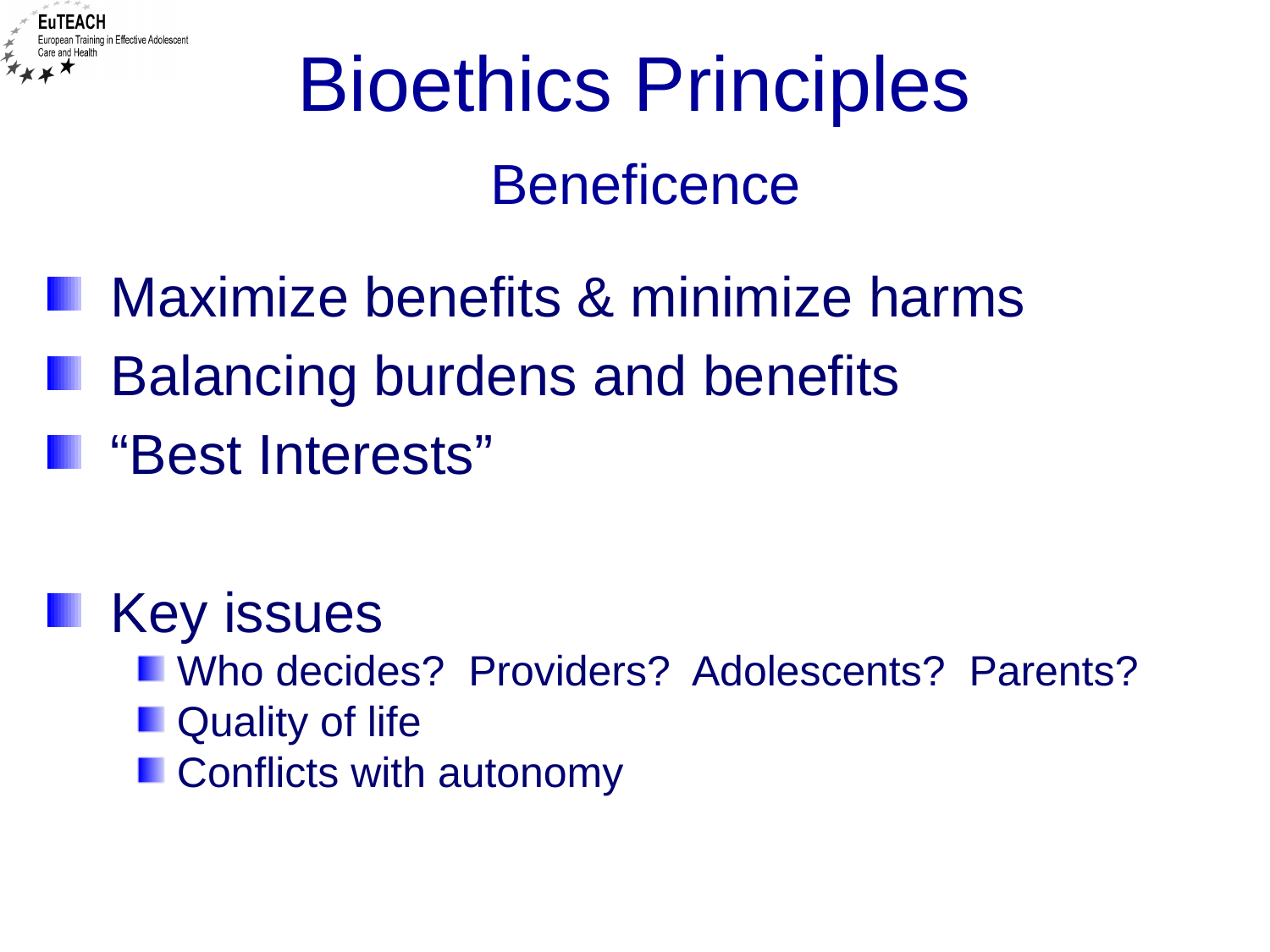

# Bioethics Principles Beneficence
Maximize benefits & minimize harms
Balancing burdens and benefits
“Best Interests”

Key issues
Who decides?  Providers?  Adolescents?  Parents?
Quality of life
Conflicts with autonomy